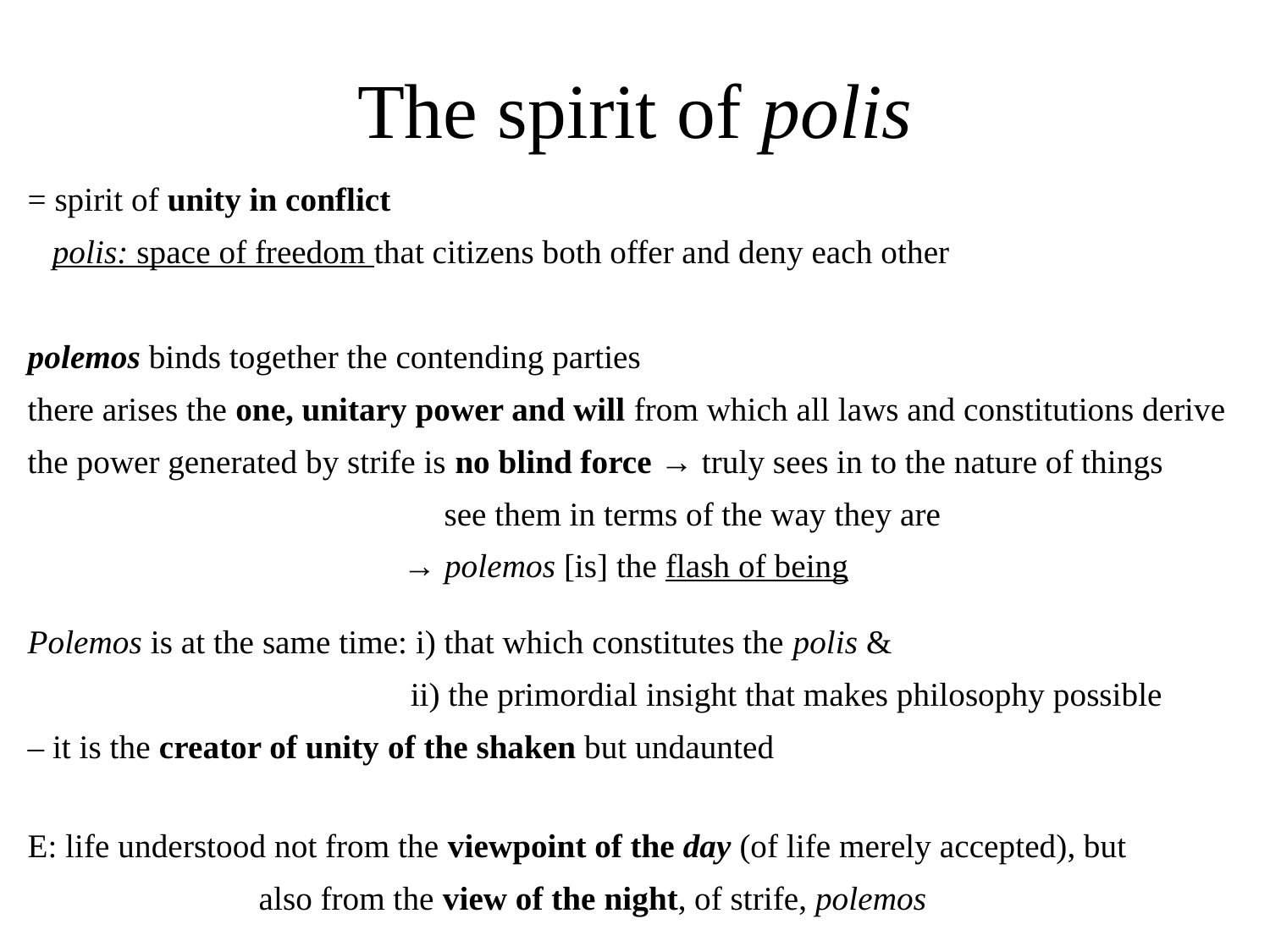

# The spirit of polis
= spirit of unity in conflict
   polis: space of freedom that citizens both offer and deny each other

polemos binds together the contending parties
there arises the one, unitary power and will from which all laws and constitutions derive
the power generated by strife is no blind force → truly sees in to the nature of things
		                                    see them in terms of the way they are
		                               → polemos [is] the flash of being

Polemos is at the same time: i) that which constitutes the polis &
                               ii) the primordial insight that makes philosophy possible
‒ it is the creator of unity of the shaken but undaunted

E: life understood not from the viewpoint of the day (of life merely accepted), but
                            also from the view of the night, of strife, polemos